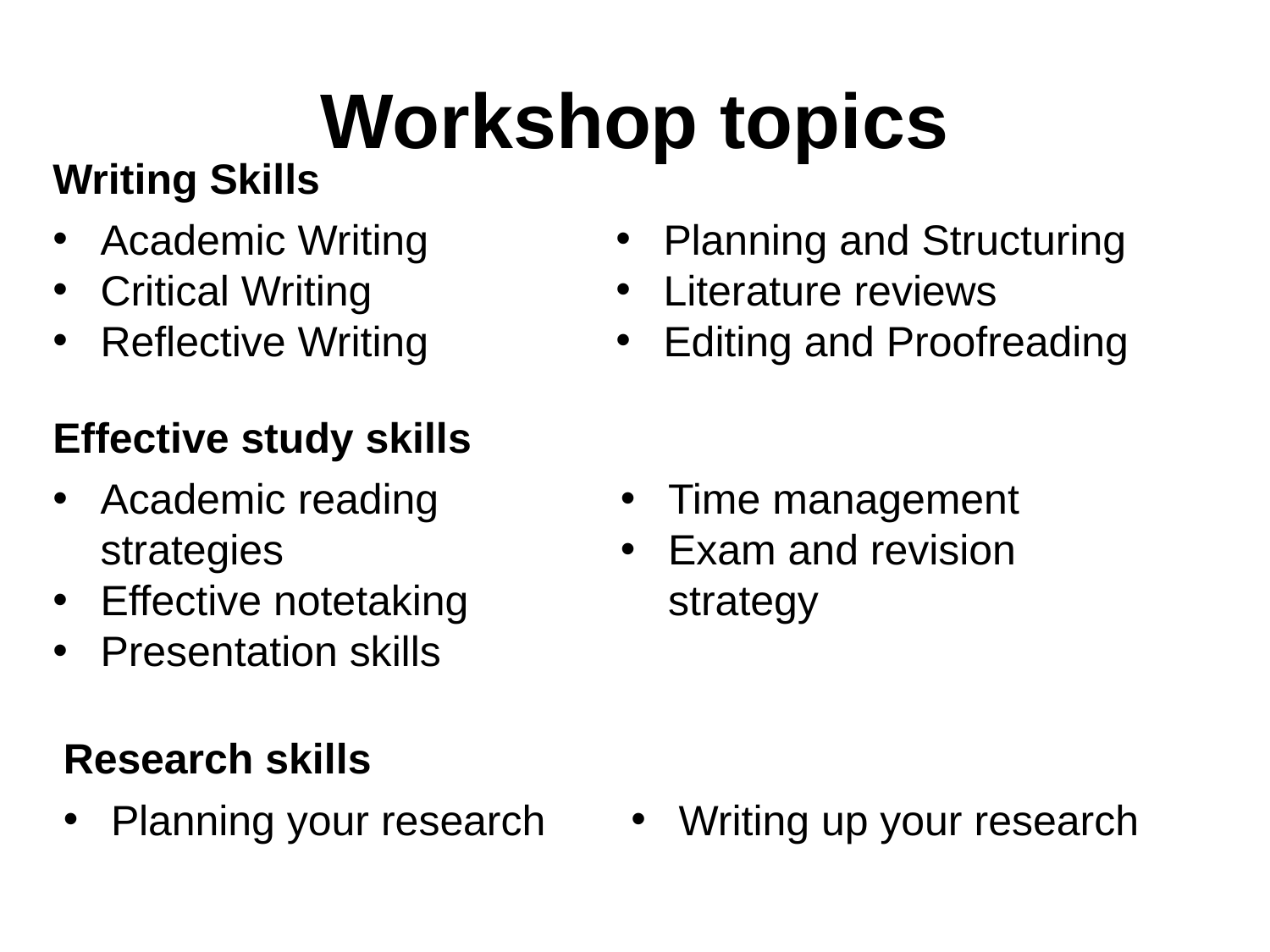

# Workshop topics
Writing Skills
Academic Writing
Critical Writing
Reflective Writing

Planning and Structuring
Literature reviews
Editing and Proofreading
Effective study skills
Academic reading strategies
Effective notetaking
Presentation skills

Time management
Exam and revision
strategy

Research skills
Planning your research

Writing up your research